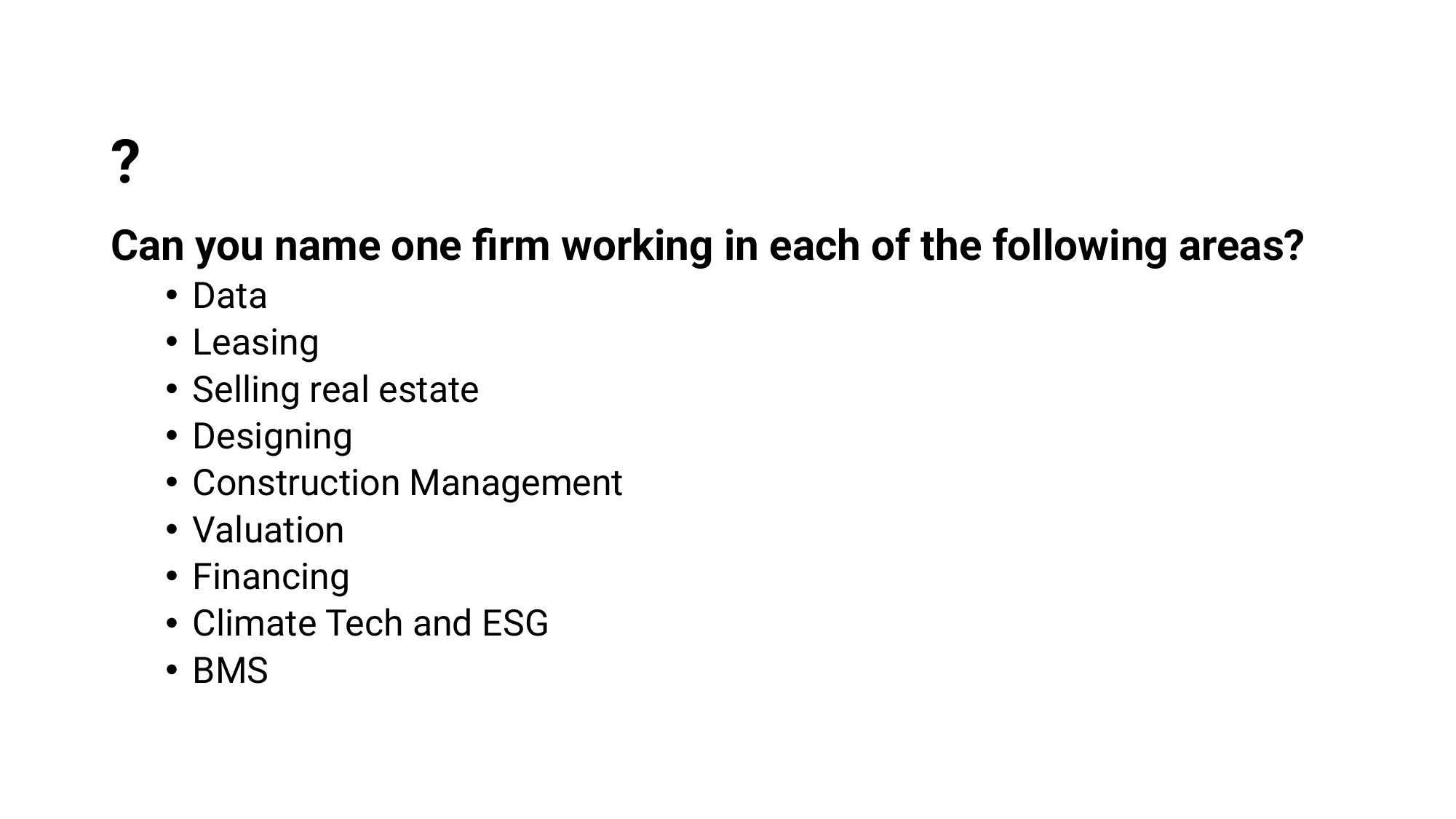

# ?
Can you name one firm working in each of the following areas?
Data
Leasing
Selling real estate
Designing
Construction Management
Valuation
Financing
Climate Tech and ESG
BMS